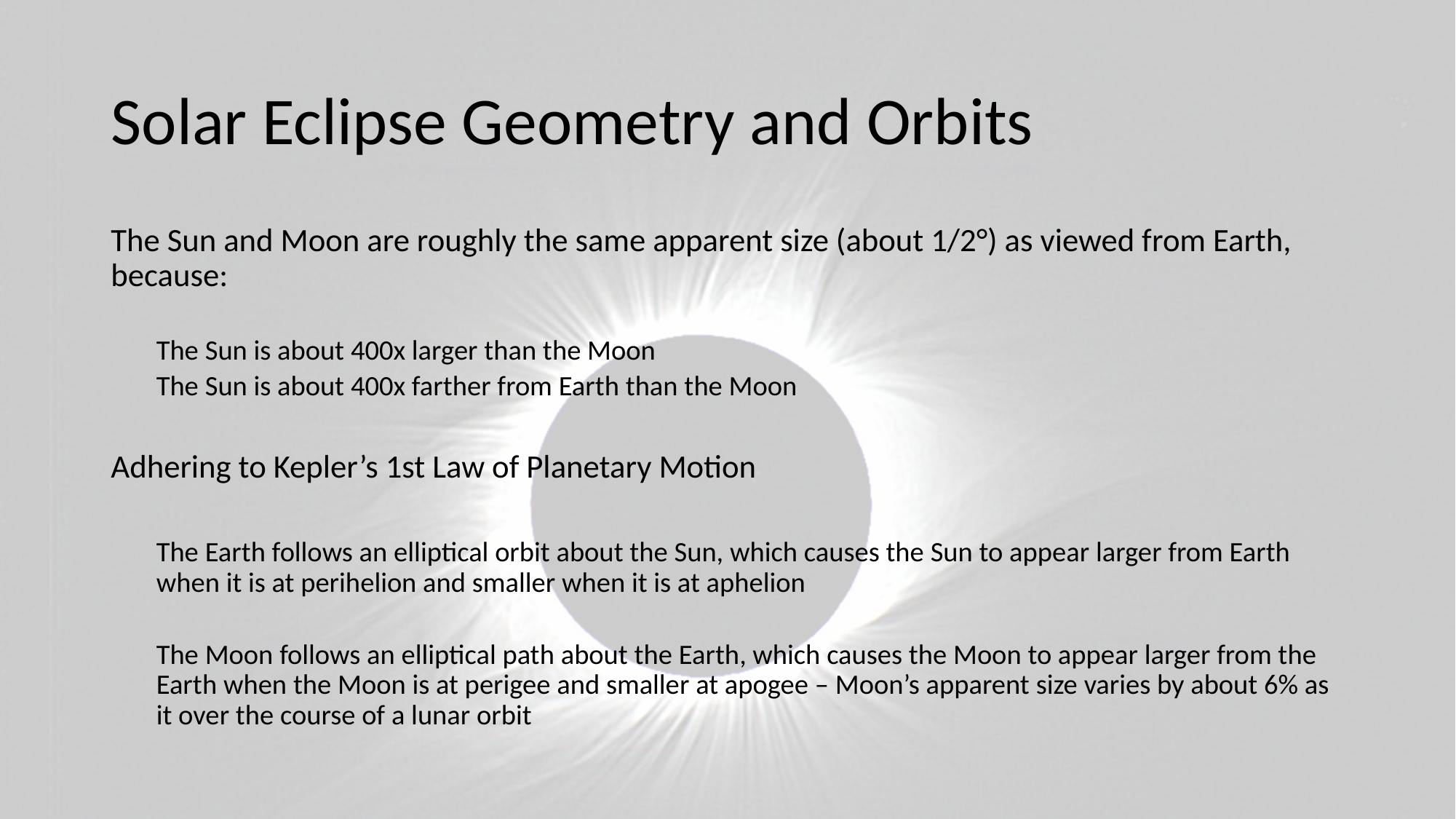

# Solar Eclipse Geometry and Orbits
The Sun and Moon are roughly the same apparent size (about 1/2°) as viewed from Earth, because:

The Sun is about 400x larger than the Moon
The Sun is about 400x farther from Earth than the Moon

Adhering to Kepler’s 1st Law of Planetary Motion

The Earth follows an elliptical orbit about the Sun, which causes the Sun to appear larger from Earth when it is at perihelion and smaller when it is at aphelion

The Moon follows an elliptical path about the Earth, which causes the Moon to appear larger from the Earth when the Moon is at perigee and smaller at apogee – Moon’s apparent size varies by about 6% as it over the course of a lunar orbit